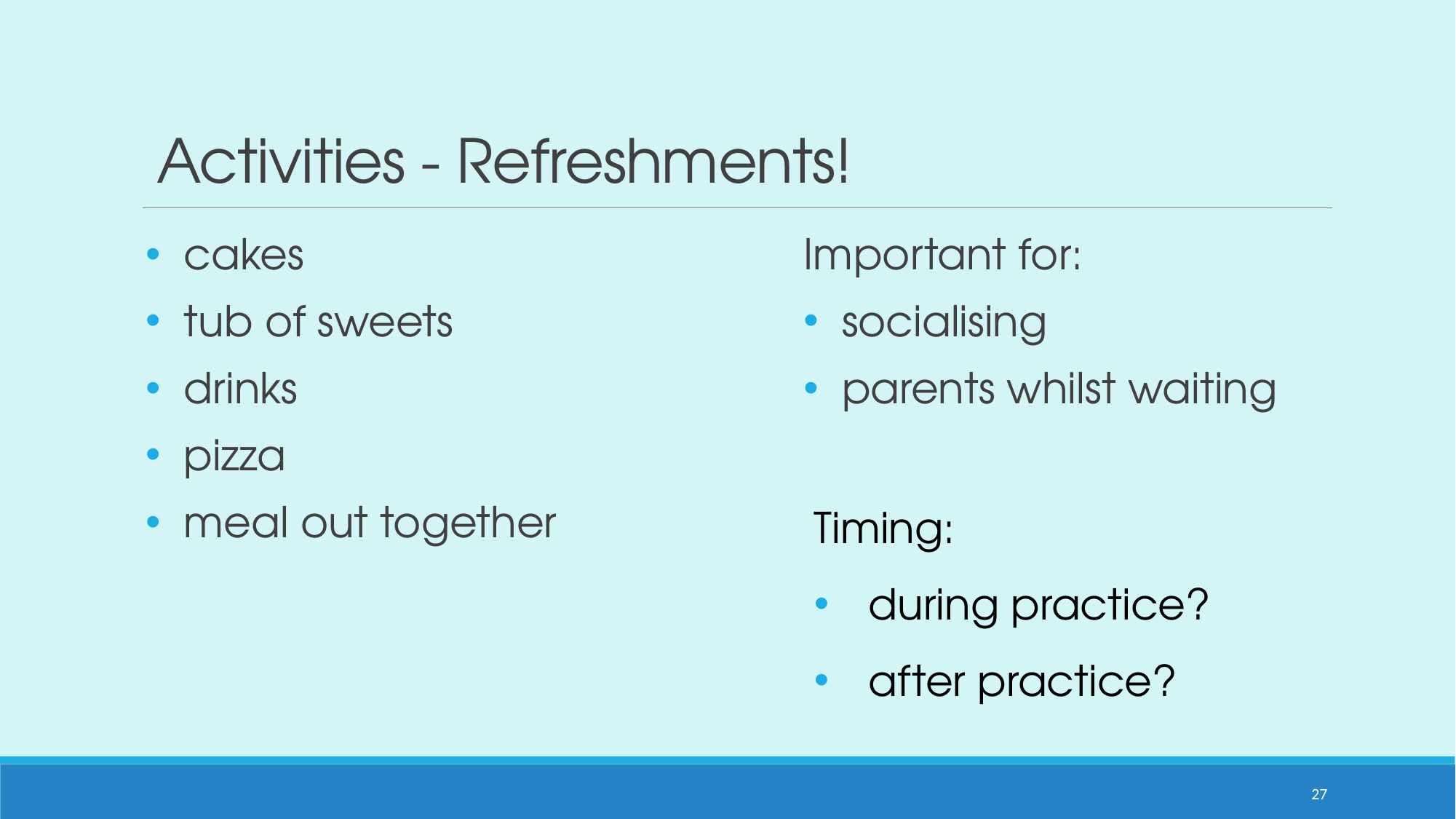

# Activities - Refreshments!
  cakes
  tub of sweets
  drinks
  pizza
  meal out together
Important for:
  socialising
  parents whilst waiting

Timing:
during practice?
after practice?
27